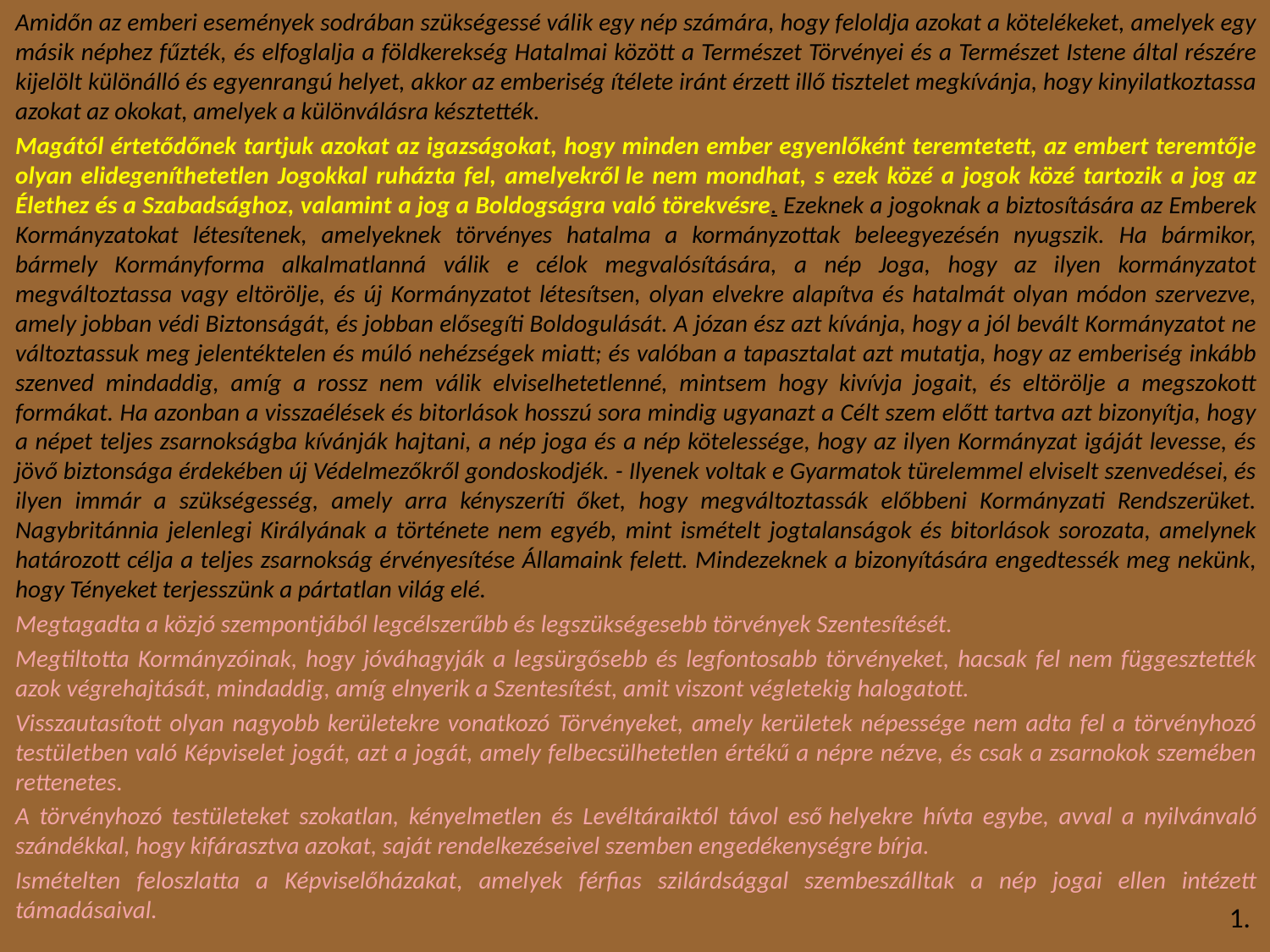

Amidőn az emberi események sodrában szükségessé válik egy nép számára, hogy feloldja azokat a kötelékeket, amelyek egy másik néphez fűzték, és elfoglalja a földkerekség Hatalmai között a Természet Törvényei és a Természet Istene által részére kijelölt különálló és egyenrangú helyet, akkor az emberiség ítélete iránt érzett illő tisztelet megkívánja, hogy kinyilatkoztassa azokat az okokat, amelyek a különválásra késztették.
Magától értetődőnek tartjuk azokat az igazságokat, hogy minden ember egyenlőként teremtetett, az embert teremtője olyan elidegeníthetetlen Jogokkal ruházta fel, amelyekről le nem mondhat, s ezek közé a jogok közé tartozik a jog az Élethez és a Szabadsághoz, valamint a jog a Boldogságra való törekvésre. Ezeknek a jogoknak a biztosítására az Emberek Kormányzatokat létesítenek, amelyeknek törvényes hatalma a kormányzottak beleegyezésén nyugszik. Ha bármikor, bármely Kormányforma alkalmatlanná válik e célok megvalósítására, a nép Joga, hogy az ilyen kormányzatot megváltoztassa vagy eltörölje, és új Kormányzatot létesítsen, olyan elvekre alapítva és hatalmát olyan módon szervezve, amely jobban védi Biztonságát, és jobban elősegíti Boldogulását. A józan ész azt kívánja, hogy a jól bevált Kormányzatot ne változtassuk meg jelentéktelen és múló nehézségek miatt; és valóban a tapasztalat azt mutatja, hogy az emberiség inkább szenved mindaddig, amíg a rossz nem válik elviselhetetlenné, mintsem hogy kivívja jogait, és eltörölje a megszokott formákat. Ha azonban a visszaélések és bitorlások hosszú sora mindig ugyanazt a Célt szem előtt tartva azt bizonyítja, hogy a népet teljes zsarnokságba kívánják hajtani, a nép joga és a nép kötelessége, hogy az ilyen Kormányzat igáját levesse, és jövő biztonsága érdekében új Védelmezőkről gondoskodjék. - Ilyenek voltak e Gyarmatok türelemmel elviselt szenvedései, és ilyen immár a szükségesség, amely arra kényszeríti őket, hogy megváltoztassák előbbeni Kormányzati Rendszerüket. Nagybritánnia jelenlegi Királyának a története nem egyéb, mint ismételt jogtalanságok és bitorlások sorozata, amelynek határozott célja a teljes zsarnokság érvényesítése Államaink felett. Mindezeknek a bizonyítására engedtessék meg nekünk, hogy Tényeket terjesszünk a pártatlan világ elé.
Megtagadta a közjó szempontjából legcélszerűbb és legszükségesebb törvények Szentesítését.
Megtiltotta Kormányzóinak, hogy jóváhagyják a legsürgősebb és legfontosabb törvényeket, hacsak fel nem függesztették azok végrehajtását, mindaddig, amíg elnyerik a Szentesítést, amit viszont végletekig halogatott.
Visszautasított olyan nagyobb kerületekre vonatkozó Törvényeket, amely kerületek népessége nem adta fel a törvényhozó testületben való Képviselet jogát, azt a jogát, amely felbecsülhetetlen értékű a népre nézve, és csak a zsarnokok szemében rettenetes.
A törvényhozó testületeket szokatlan, kényelmetlen és Levéltáraiktól távol eső helyekre hívta egybe, avval a nyilvánvaló szándékkal, hogy kifárasztva azokat, saját rendelkezéseivel szemben engedékenységre bírja.
Ismételten feloszlatta a Képviselőházakat, amelyek férfias szilárdsággal szembeszálltak a nép jogai ellen intézett támadásaival.
# 1.